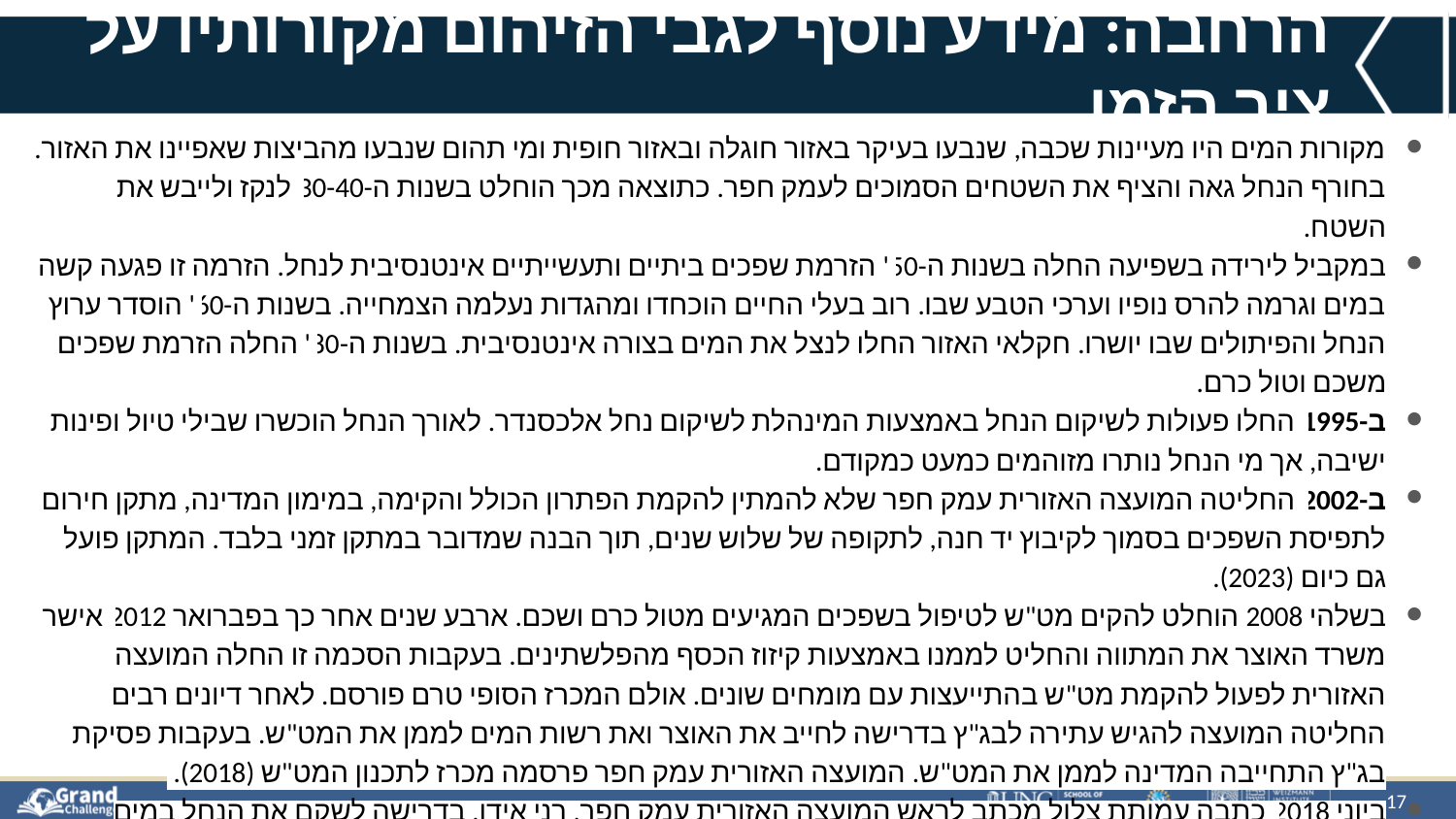

# הרחבה: מידע נוסף לגבי הזיהום מקורותיו על ציר הזמן
מקורות המים היו מעיינות שכבה, שנבעו בעיקר באזור חוגלה ובאזור חופית ומי תהום שנבעו מהביצות שאפיינו את האזור. בחורף הנחל גאה והציף את השטחים הסמוכים לעמק חפר. כתוצאה מכך הוחלט בשנות ה-30-40 לנקז ולייבש את השטח.
במקביל לירידה בשפיעה החלה בשנות ה-50' הזרמת שפכים ביתיים ותעשייתיים אינטנסיבית לנחל. הזרמה זו פגעה קשה במים וגרמה להרס נופיו וערכי הטבע שבו. רוב בעלי החיים הוכחדו ומהגדות נעלמה הצמחייה. בשנות ה-60' הוסדר ערוץ הנחל והפיתולים שבו יושרו. חקלאי האזור החלו לנצל את המים בצורה אינטנסיבית. בשנות ה-80' החלה הזרמת שפכים משכם וטול כרם.
ב-1995 החלו פעולות לשיקום הנחל באמצעות המינהלת לשיקום נחל אלכסנדר. לאורך הנחל הוכשרו שבילי טיול ופינות ישיבה, אך מי הנחל נותרו מזוהמים כמעט כמקודם.
ב-2002 החליטה המועצה האזורית עמק חפר שלא להמתין להקמת הפתרון הכולל והקימה, במימון המדינה, מתקן חירום לתפיסת השפכים בסמוך לקיבוץ יד חנה, לתקופה של שלוש שנים, תוך הבנה שמדובר במתקן זמני בלבד. המתקן פועל גם כיום (2023).
בשלהי 2008 הוחלט להקים מט"ש לטיפול בשפכים המגיעים מטול כרם ושכם. ארבע שנים אחר כך בפברואר 2012 אישר משרד האוצר את המתווה והחליט לממנו באמצעות קיזוז הכסף מהפלשתינים. בעקבות הסכמה זו החלה המועצה האזורית לפעול להקמת מט"ש בהתייעצות עם מומחים שונים. אולם המכרז הסופי טרם פורסם. לאחר דיונים רבים החליטה המועצה להגיש עתירה לבג"ץ בדרישה לחייב את האוצר ואת רשות המים לממן את המט"ש. בעקבות פסיקת בג"ץ התחייבה המדינה לממן את המט"ש. המועצה האזורית עמק חפר פרסמה מכרז לתכנון המט"ש (2018).
ביוני 2018 כתבה עמותת צלול מכתב לראש המועצה האזורית עמק חפר, רני אידן, בדרישה לשקם את הנחל במים שפירים בלבד ולא לאפשר הזרמת קולחים לנחל. מסקנתו של הצוות הייתה שאין להזרים לנחל קולחים וכי החלופה הבטוחה ביותר היא הקמת מאגר שבמקרה של עודפי קולחים, יוכל להזרים את הנחל בתקופת החורף בזרימה אחת שטפונית.
17